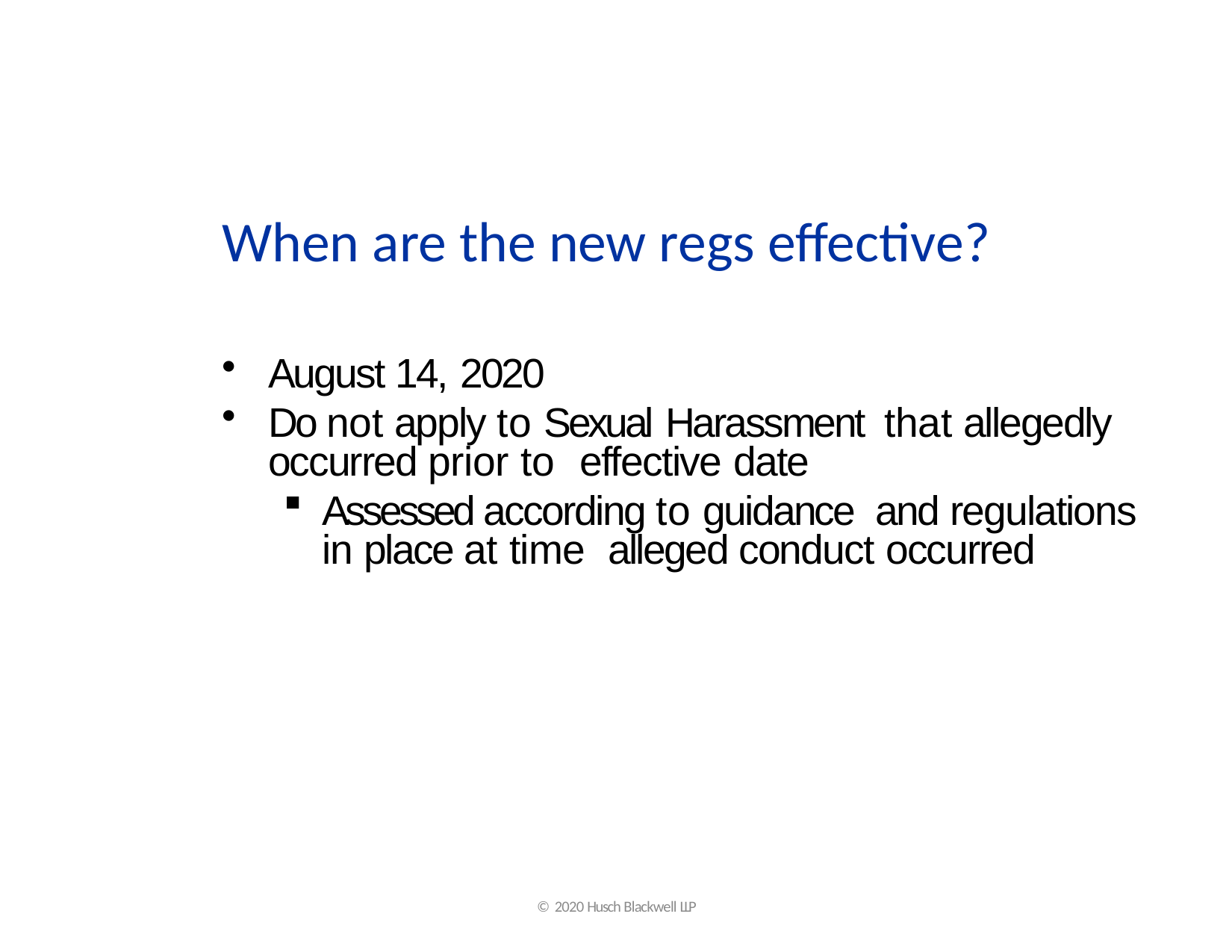

# When are the new regs effective?
August 14, 2020
Do not apply to Sexual Harassment  that allegedly occurred prior to  effective date
Assessed according to guidance  and regulations in place at time  alleged conduct occurred
© 2020 Husch Blackwell LLP